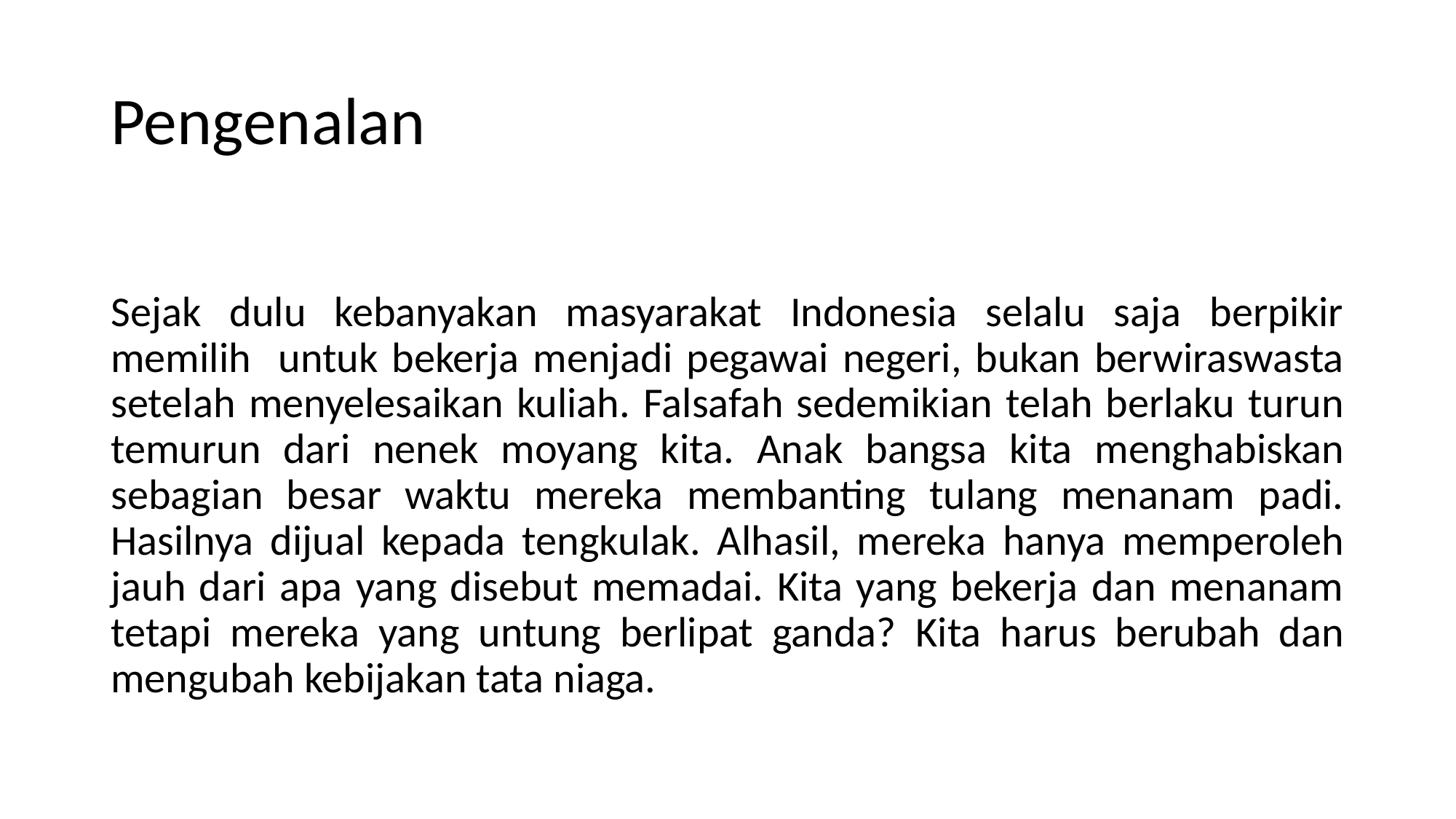

# Pengenalan

Sejak dulu kebanyakan masyarakat Indonesia selalu saja berpikir memilih  untuk bekerja menjadi pegawai negeri, bukan berwiraswasta setelah menyelesaikan kuliah. Falsafah sedemikian telah berlaku turun temurun dari nenek moyang kita. Anak bangsa kita menghabiskan sebagian besar waktu mereka membanting tulang menanam padi. Hasilnya dijual kepada tengkulak. Alhasil, mereka hanya memperoleh jauh dari apa yang disebut memadai. Kita yang bekerja dan menanam tetapi mereka yang untung berlipat ganda? Kita harus berubah dan mengubah kebijakan tata niaga.